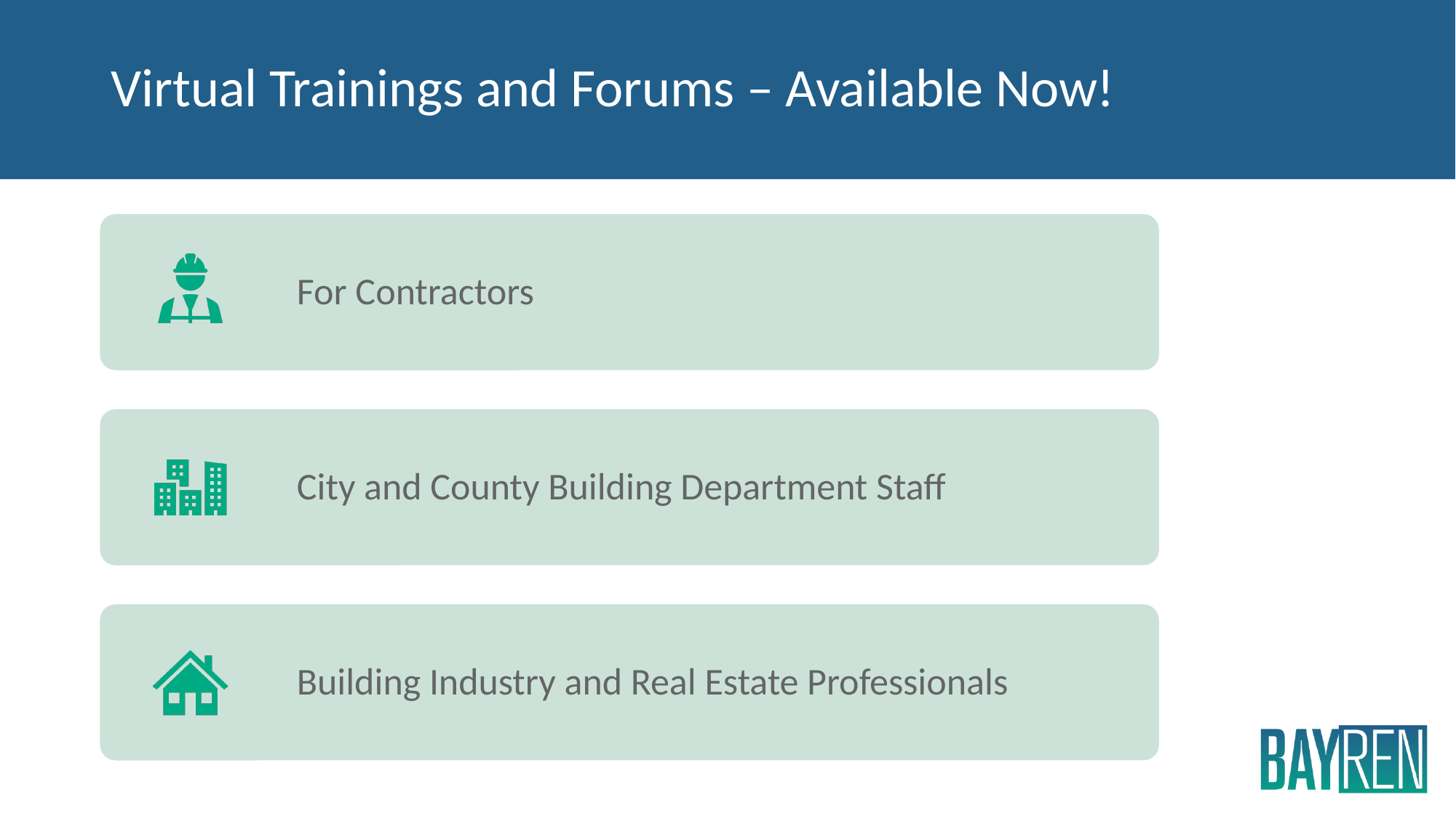

# Virtual Trainings and Forums – Available Now!
For Contractors
City and County Building Department Staff
Building Industry and Real Estate Professionals